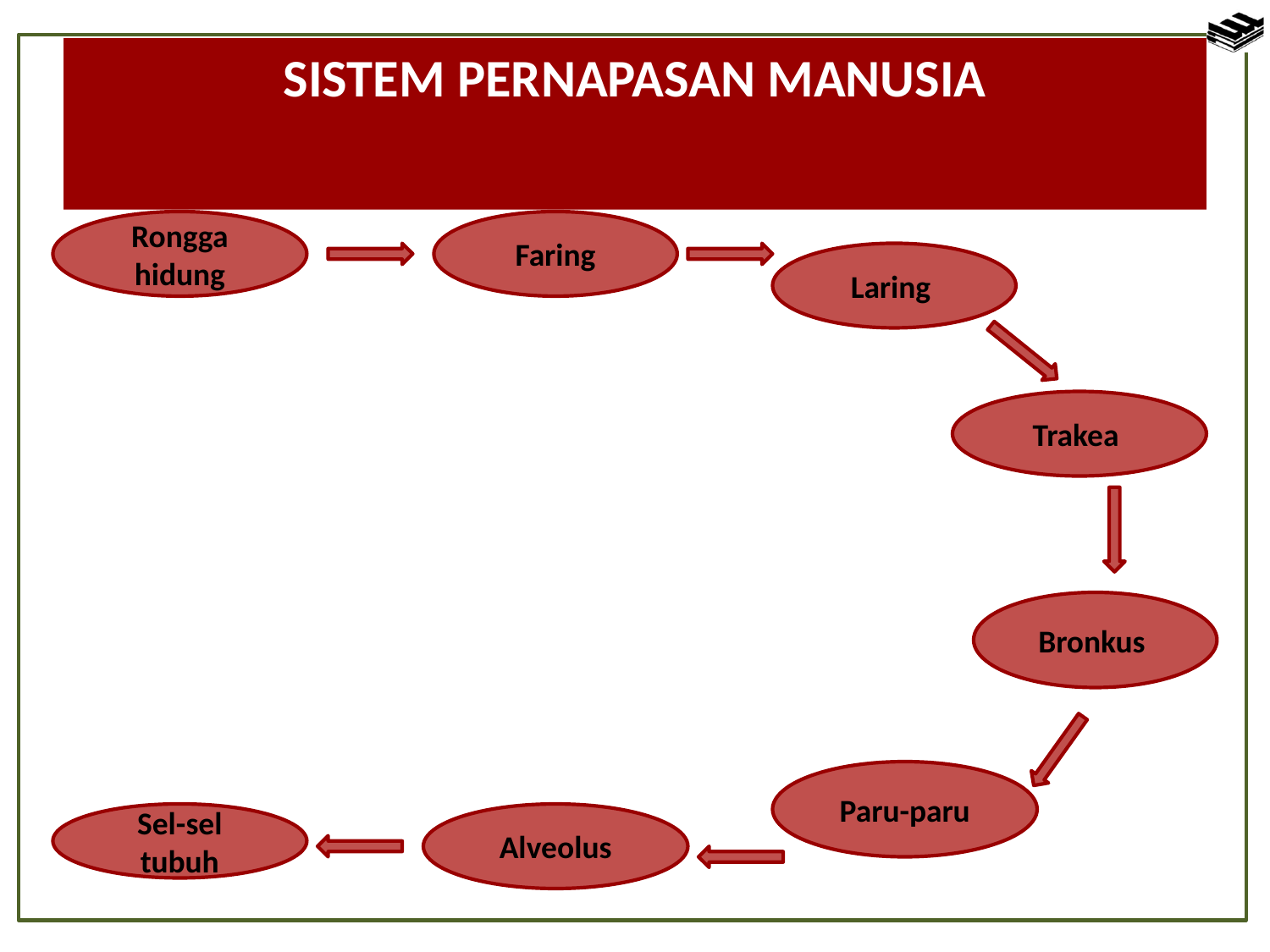

# SISTEM PERNAPASAN MANUSIA
Rongga hidung
Faring

Laring

Trakea

Bronkus

Paru-paru
Sel-sel tubuh
Alveolus